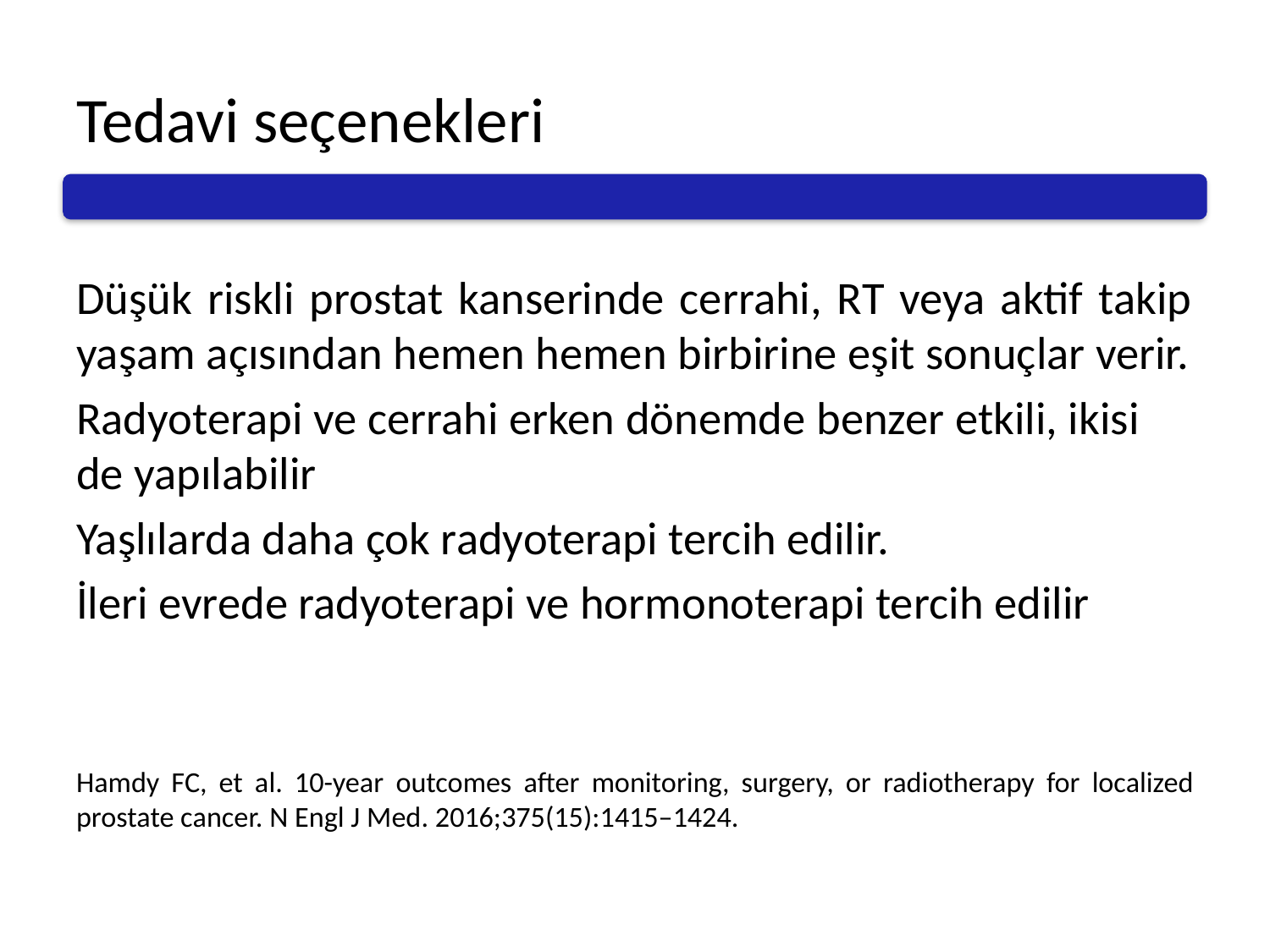

# Tedavi seçenekleri

Düşük riskli prostat kanserinde cerrahi, RT veya aktif takip yaşam açısından hemen hemen birbirine eşit sonuçlar verir.
Radyoterapi ve cerrahi erken dönemde benzer etkili, ikisi de yapılabilir
Yaşlılarda daha çok radyoterapi tercih edilir.
İleri evrede radyoterapi ve hormonoterapi tercih edilir

Hamdy FC, et al. 10-year outcomes after monitoring, surgery, or radiotherapy for localized prostate cancer. N Engl J Med. 2016;375(15):1415–1424.